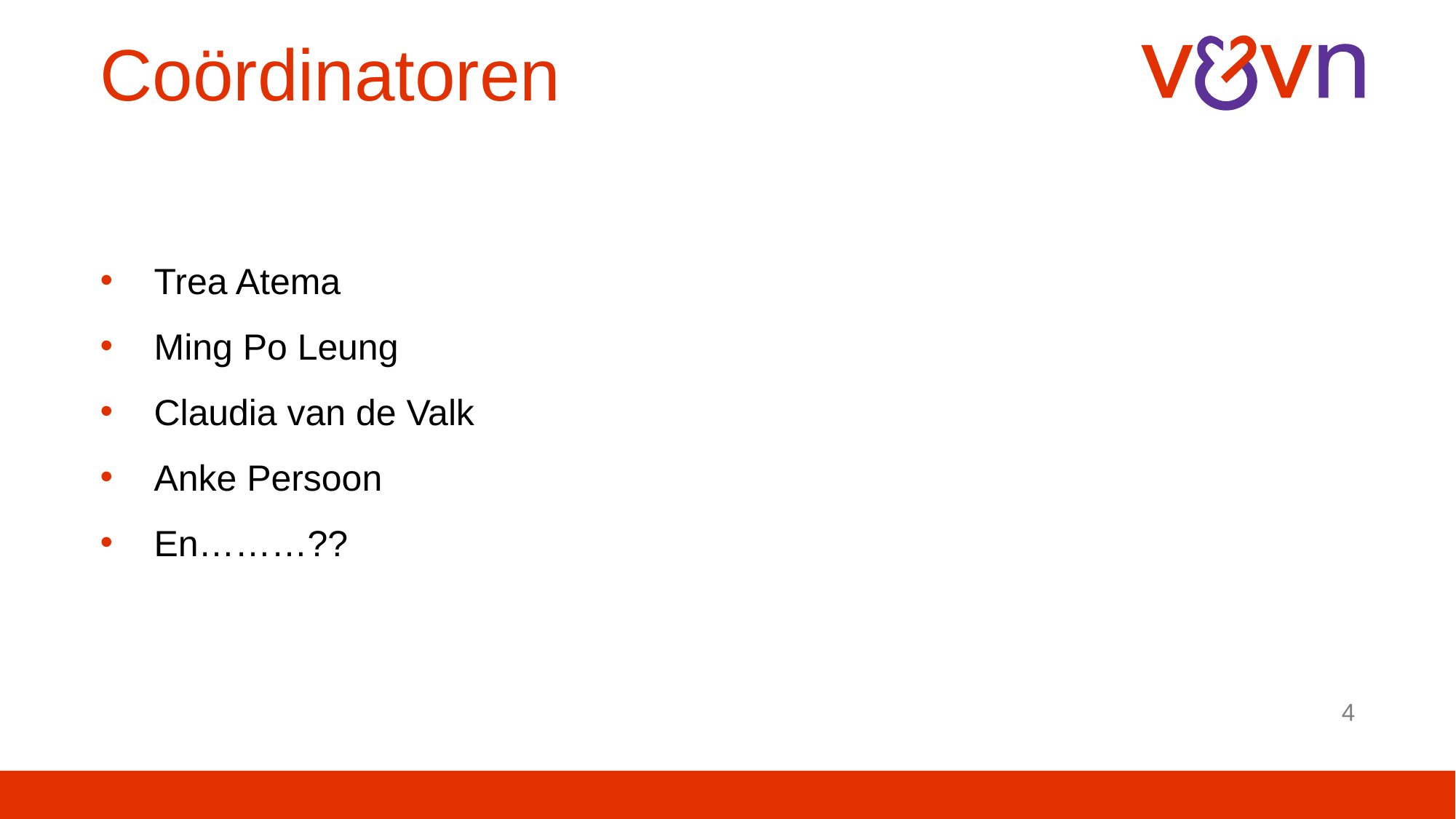

# Coördinatoren

Trea Atema
Ming Po Leung
Claudia van de Valk
Anke Persoon
En………??
4